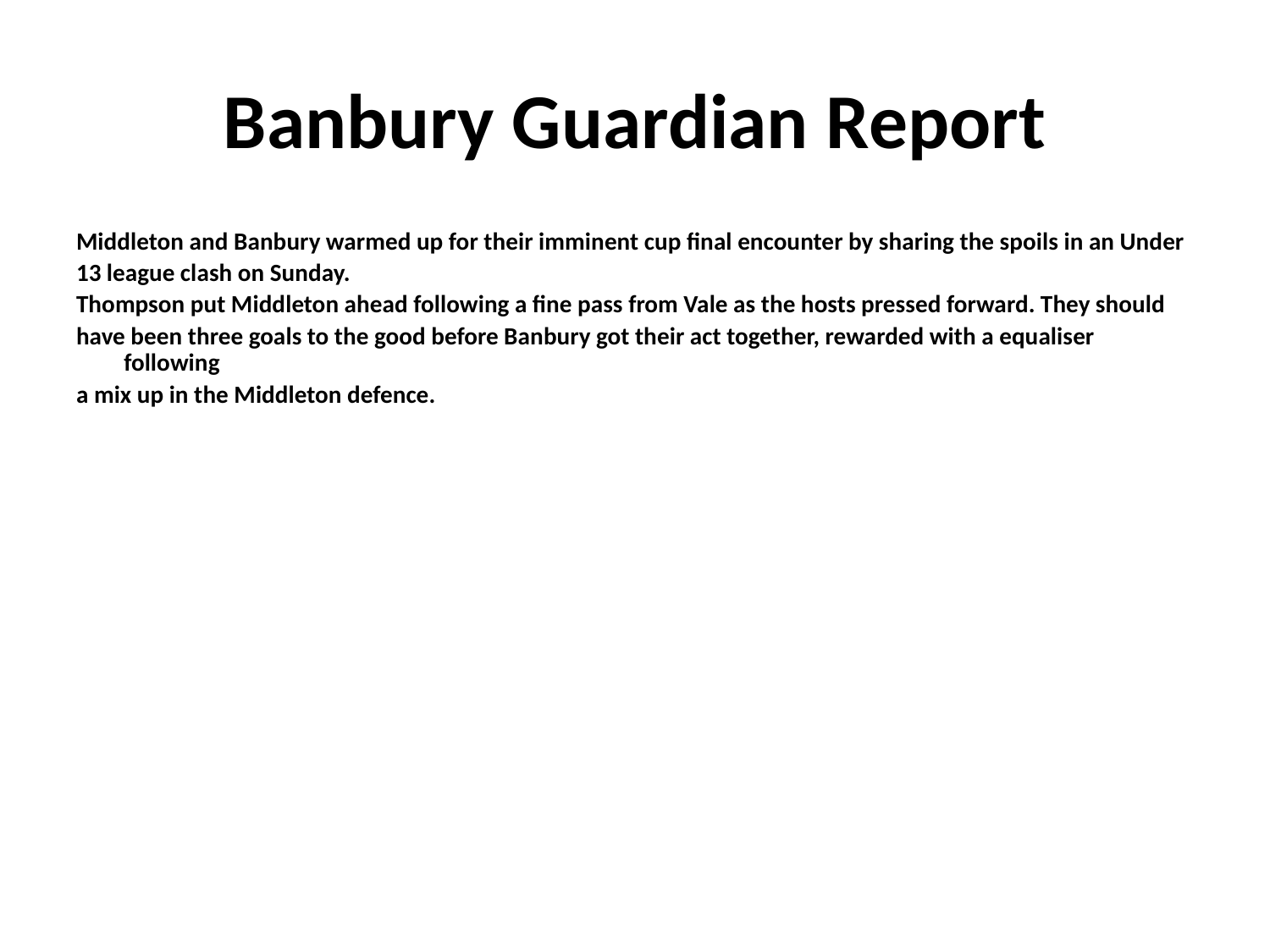

# Banbury Guardian Report
Middleton and Banbury warmed up for their imminent cup final encounter by sharing the spoils in an Under
13 league clash on Sunday.
Thompson put Middleton ahead following a fine pass from Vale as the hosts pressed forward. They should
have been three goals to the good before Banbury got their act together, rewarded with a equaliser following
a mix up in the Middleton defence.